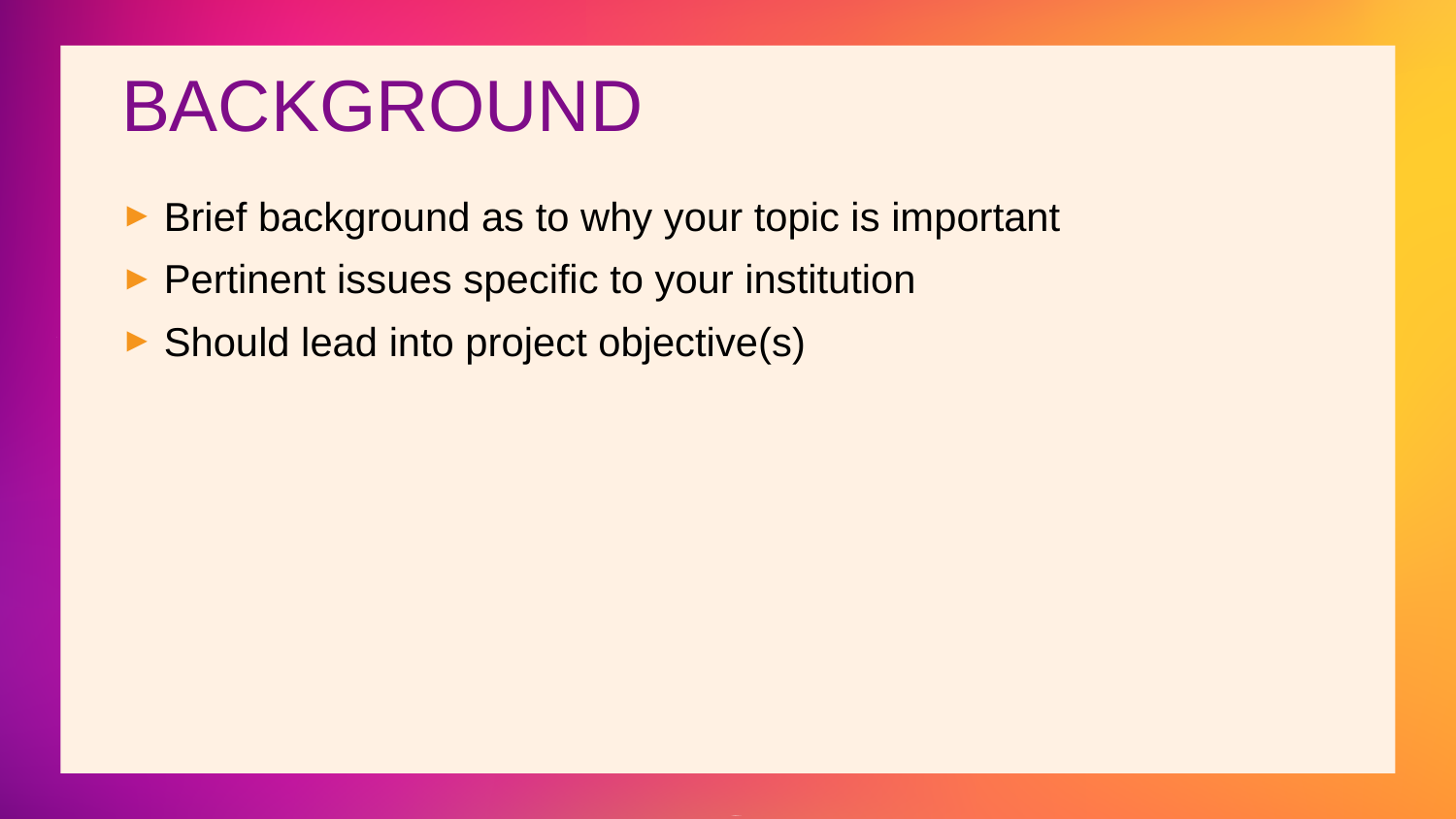

# Background
Brief background as to why your topic is important
Pertinent issues specific to your institution
Should lead into project objective(s)